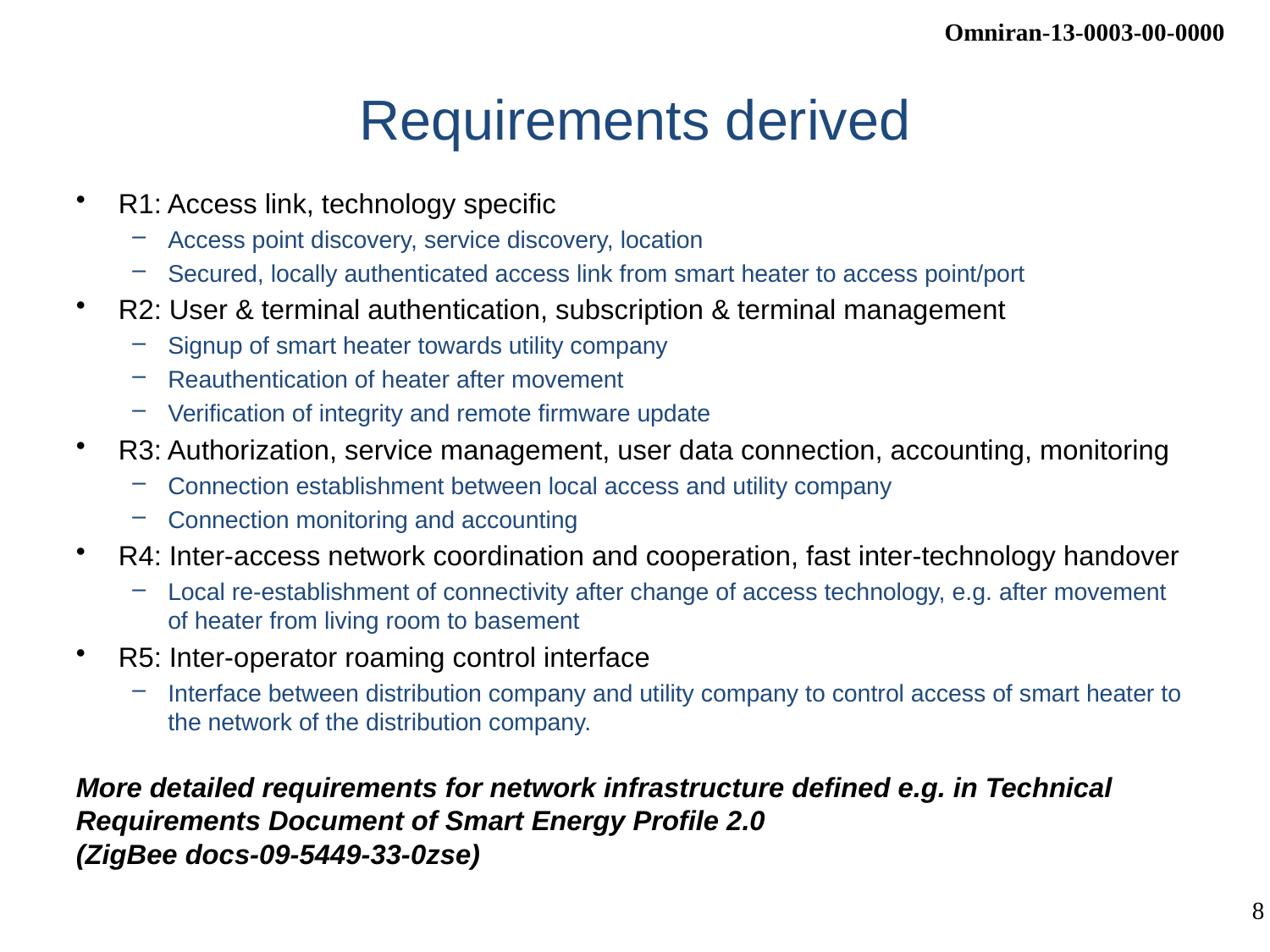

# Requirements derived
R1: Access link, technology specific
Access point discovery, service discovery, location
Secured, locally authenticated access link from smart heater to access point/port
R2: User & terminal authentication, subscription & terminal management
Signup of smart heater towards utility company
Reauthentication of heater after movement
Verification of integrity and remote firmware update
R3: Authorization, service management, user data connection, accounting, monitoring
Connection establishment between local access and utility company
Connection monitoring and accounting
R4: Inter-access network coordination and cooperation, fast inter-technology handover
Local re-establishment of connectivity after change of access technology, e.g. after movement of heater from living room to basement
R5: Inter-operator roaming control interface
Interface between distribution company and utility company to control access of smart heater to the network of the distribution company.
More detailed requirements for network infrastructure defined e.g. in Technical Requirements Document of Smart Energy Profile 2.0
(ZigBee docs-09-5449-33-0zse)